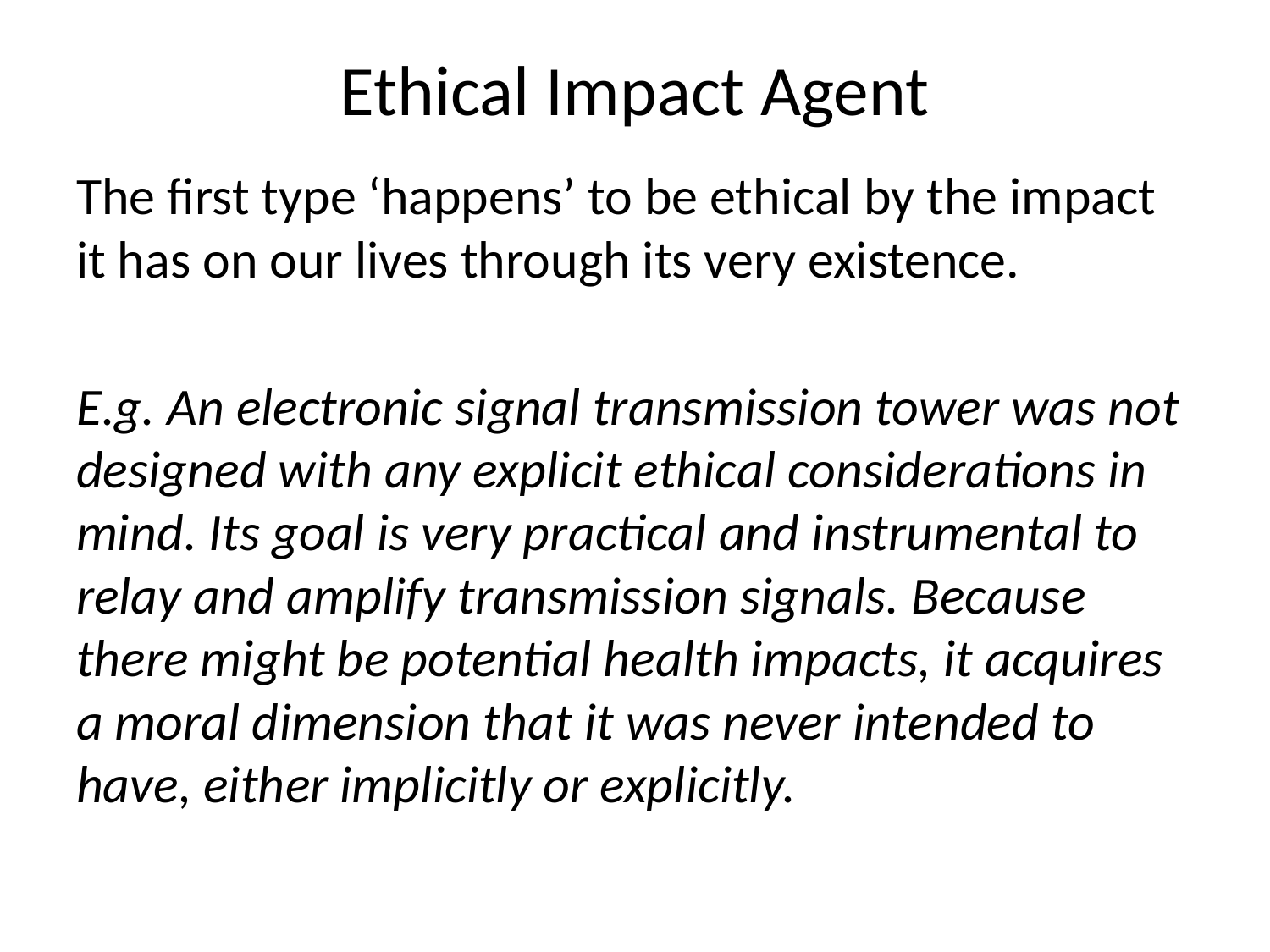

# Ethical Impact Agent
The first type ‘happens’ to be ethical by the impact it has on our lives through its very existence.

E.g. An electronic signal transmission tower was not designed with any explicit ethical considerations in mind. Its goal is very practical and instrumental to relay and amplify transmission signals. Because there might be potential health impacts, it acquires a moral dimension that it was never intended to have, either implicitly or explicitly.